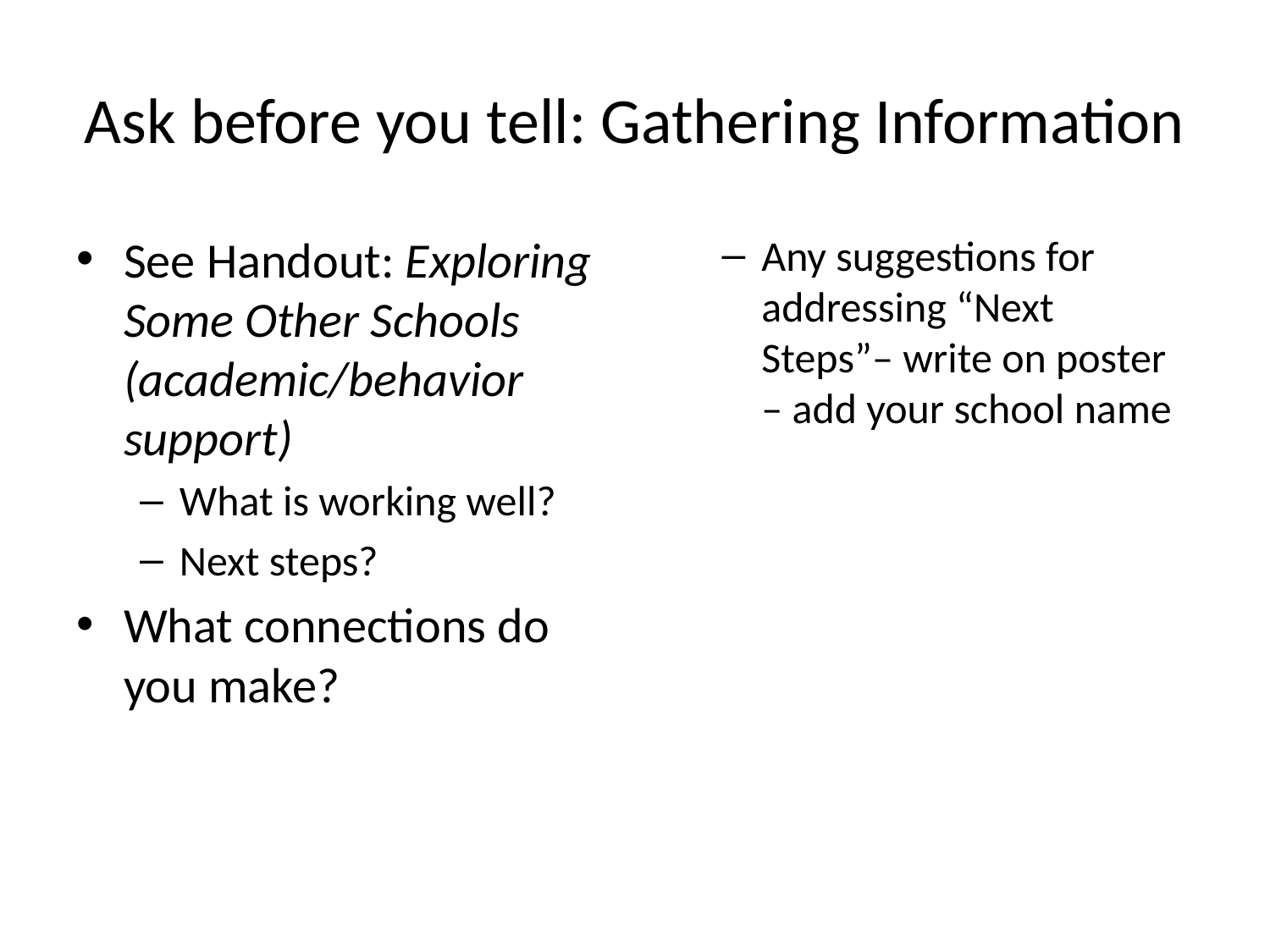

# Ask before you tell: Gathering Information
See Handout: Exploring Some Other Schools (academic/behavior support)
What is working well?
Next steps?
What connections do you make?

Any suggestions for addressing “Next Steps”– write on poster – add your school name